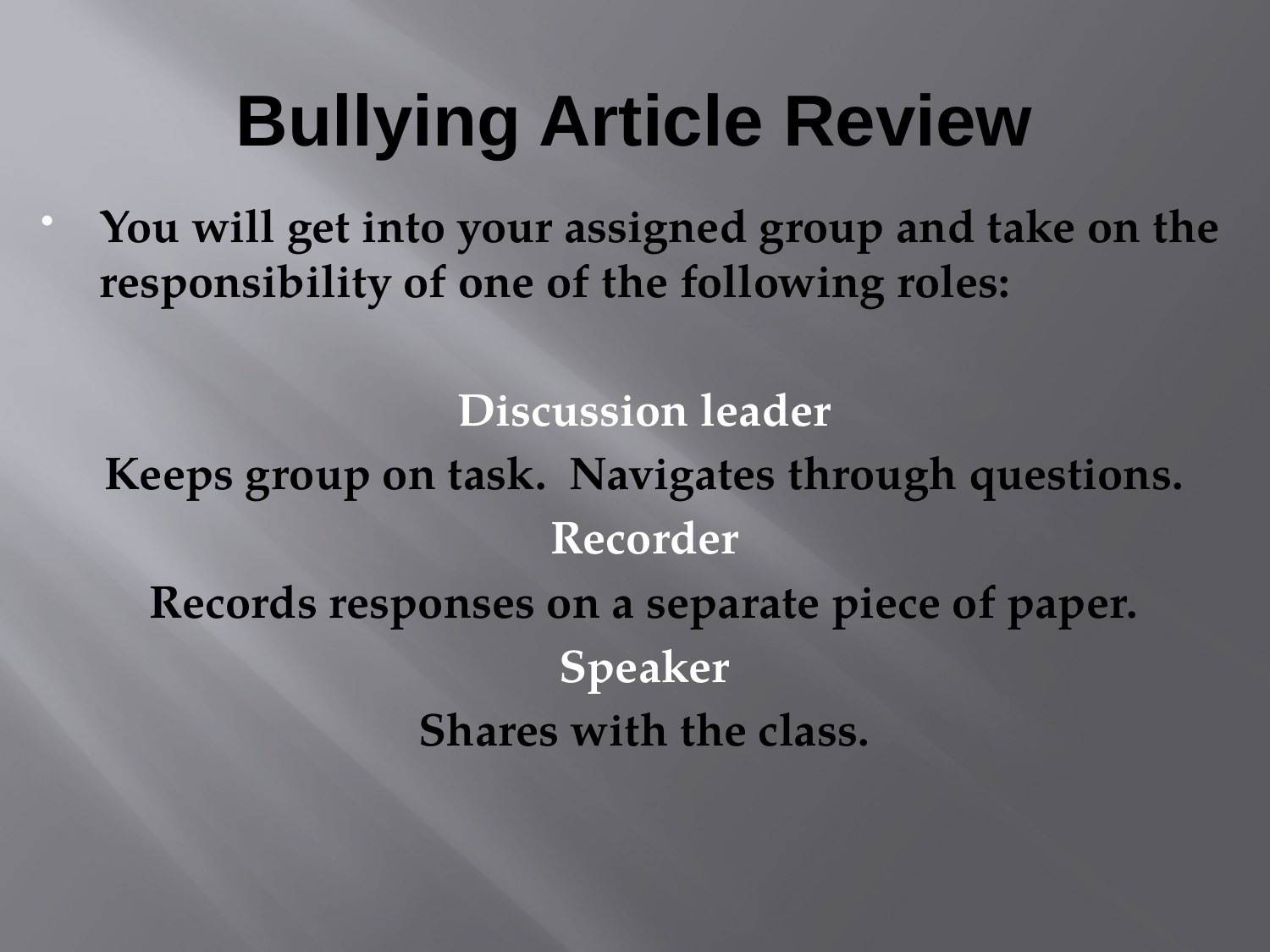

# Bullying Article Review
You will get into your assigned group and take on the responsibility of one of the following roles:

Discussion leader
Keeps group on task.  Navigates through questions.
Recorder
Records responses on a separate piece of paper.
Speaker
Shares with the class.